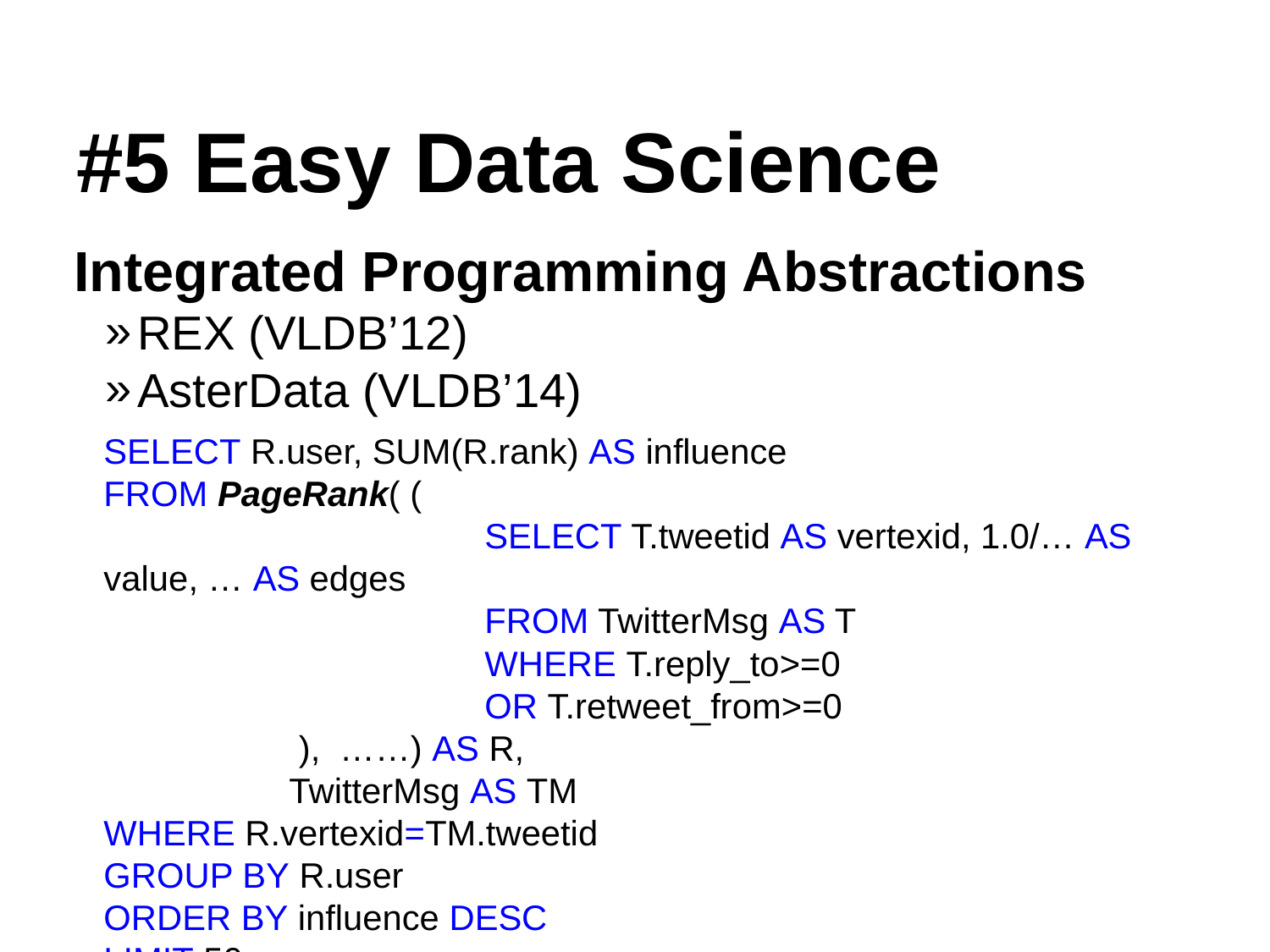

# #5 Easy Data Science
Integrated Programming Abstractions
REX (VLDB’12)
AsterData (VLDB’14)
SELECT R.user, SUM(R.rank) AS influence
FROM PageRank( (
			SELECT T.tweetid AS vertexid, 1.0/… AS value, … AS edges
			FROM TwitterMsg AS T
			WHERE T.reply_to>=0
	 		OR T.retweet_from>=0
	       ),  ……) AS R,
	      TwitterMsg AS TM
WHERE R.vertexid=TM.tweetid
GROUP BY R.user
ORDER BY influence DESC
LIMIT 50;